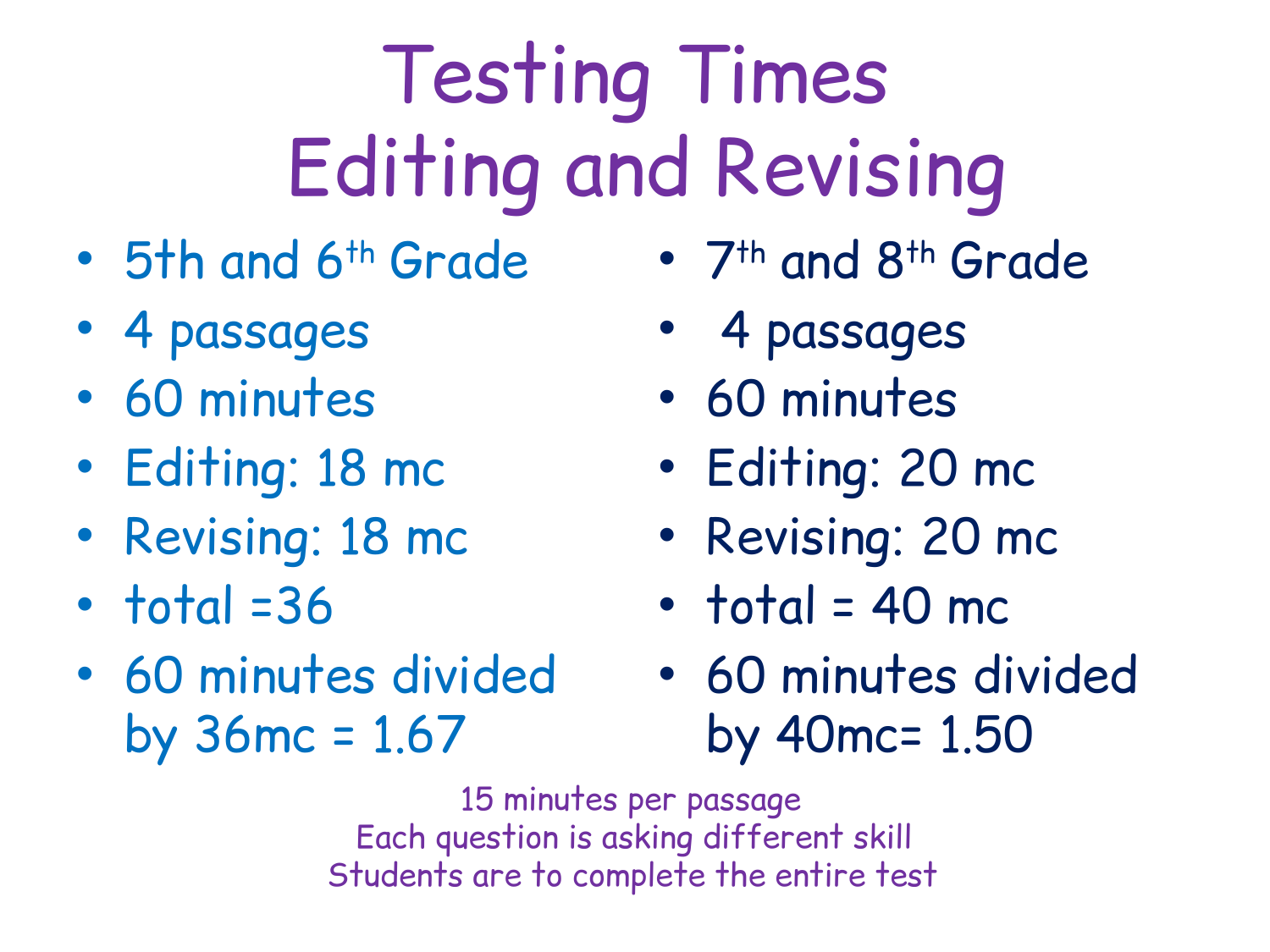

# Testing Times Editing and Revising
5th and 6th Grade
4 passages
60 minutes
Editing: 18 mc
Revising: 18 mc
total =36
60 minutes divided by 36mc = 1.67
7th and 8th Grade
 4 passages
60 minutes
Editing: 20 mc
Revising: 20 mc
total = 40 mc
60 minutes divided by 40mc= 1.50

                           15 minutes per passage
                Each question is asking different skill
             Students are to complete the entire test